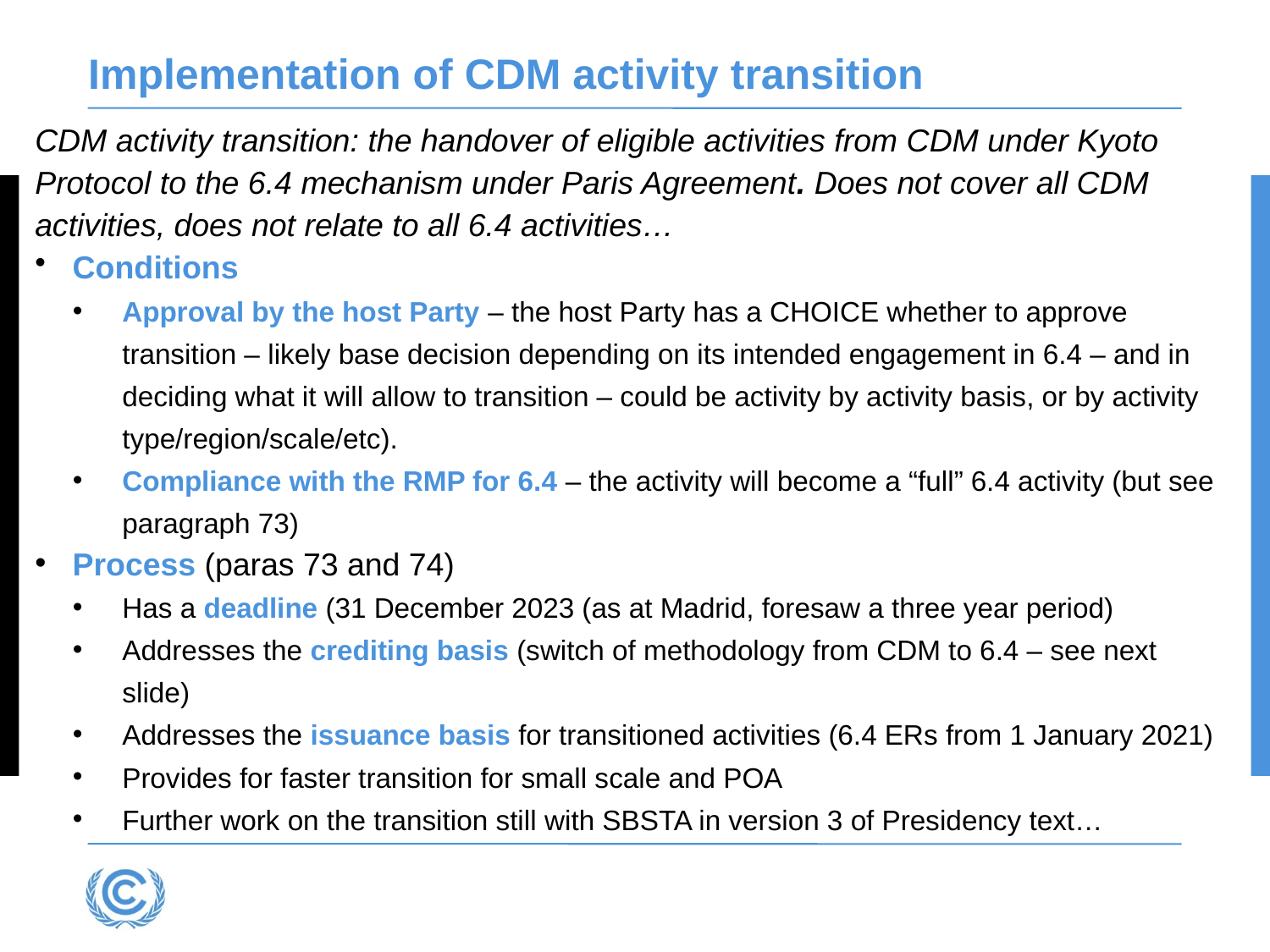

# Implementation of CDM activity transition
CDM activity transition: the handover of eligible activities from CDM under Kyoto Protocol to the 6.4 mechanism under Paris Agreement. Does not cover all CDM activities, does not relate to all 6.4 activities…
Conditions
Approval by the host Party – the host Party has a CHOICE whether to approve transition – likely base decision depending on its intended engagement in 6.4 – and in deciding what it will allow to transition – could be activity by activity basis, or by activity type/region/scale/etc).
Compliance with the RMP for 6.4 – the activity will become a “full” 6.4 activity (but see paragraph 73)
Process (paras 73 and 74)
Has a deadline (31 December 2023 (as at Madrid, foresaw a three year period)
Addresses the crediting basis (switch of methodology from CDM to 6.4 – see next slide)
Addresses the issuance basis for transitioned activities (6.4 ERs from 1 January 2021)
Provides for faster transition for small scale and POA
Further work on the transition still with SBSTA in version 3 of Presidency text…